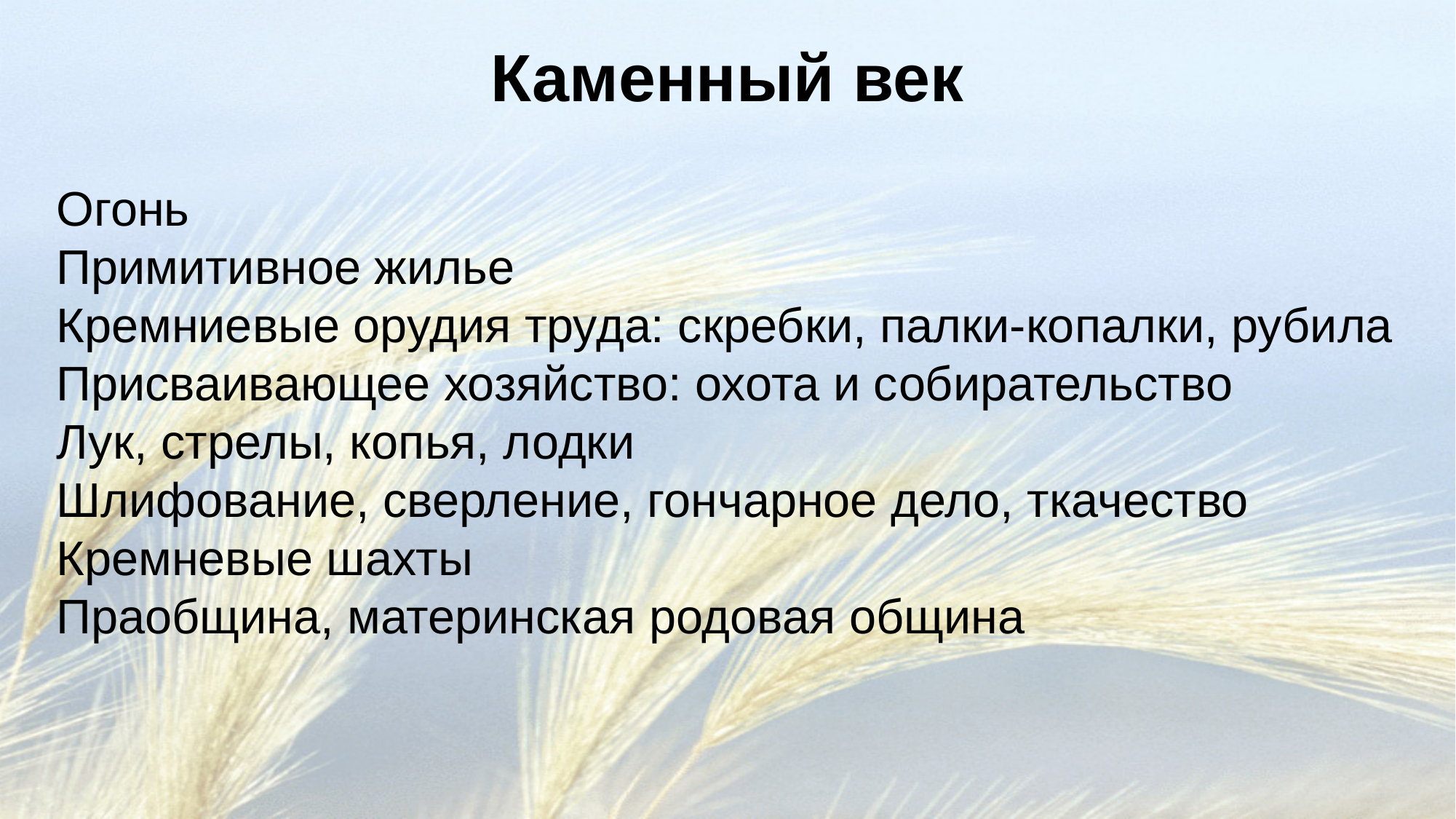

# Каменный век
Огонь
Примитивное жилье
Кремниевые орудия труда: скребки, палки-копалки, рубила
Присваивающее хозяйство: охота и собирательство
Лук, стрелы, копья, лодки
Шлифование, сверление, гончарное дело, ткачество
Кремневые шахты
Праобщина, материнская родовая община

6